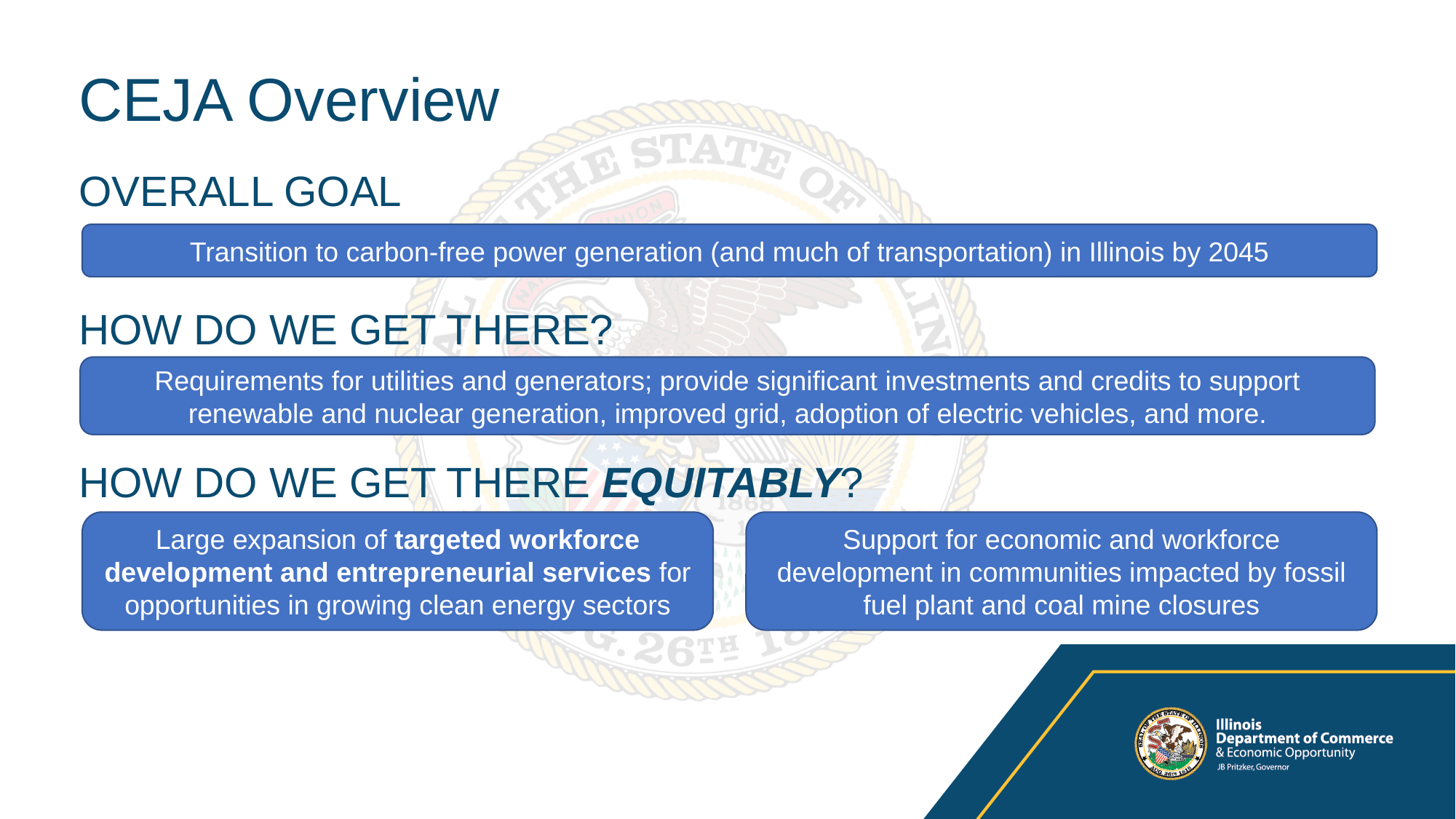

# CEJA Overview
OVERALL GOAL

HOW DO WE GET THERE?

HOW DO WE GET THERE EQUITABLY?
Transition to carbon-free power generation (and much of transportation) in Illinois by 2045
Requirements for utilities and generators; provide significant investments and credits to support renewable and nuclear generation, improved grid, adoption of electric vehicles, and more.
Large expansion of targeted workforce development and entrepreneurial services for opportunities in growing clean energy sectors
Support for economic and workforce development in communities impacted by fossil fuel plant and coal mine closures